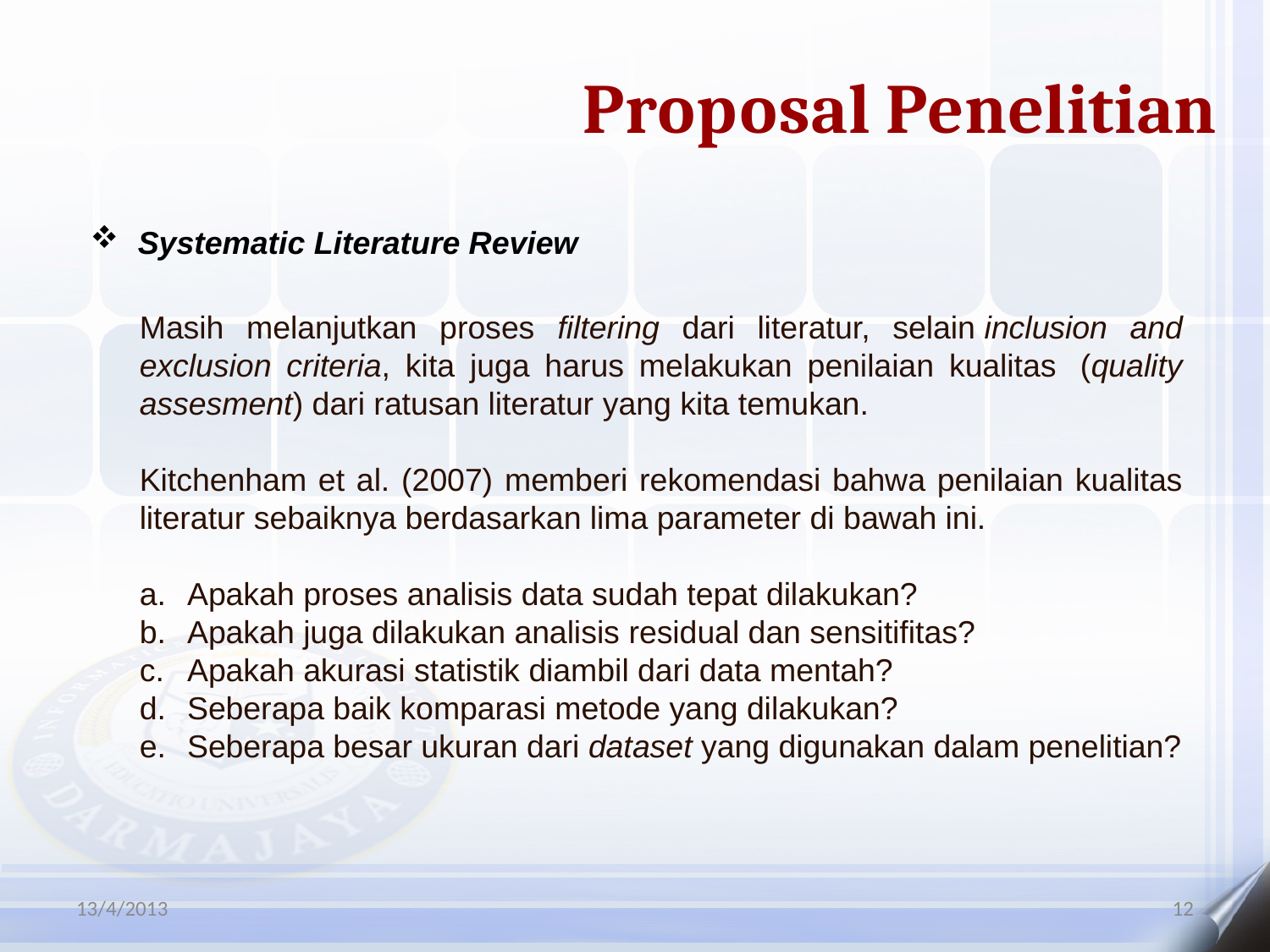

Proposal Penelitian
Systematic Literature Review
Masih melanjutkan proses filtering dari literatur, selain inclusion and exclusion criteria, kita juga harus melakukan penilaian kualitas  (quality assesment) dari ratusan literatur yang kita temukan.

Kitchenham et al. (2007) memberi rekomendasi bahwa penilaian kualitas literatur sebaiknya berdasarkan lima parameter di bawah ini.

Apakah proses analisis data sudah tepat dilakukan?
Apakah juga dilakukan analisis residual dan sensitifitas?
Apakah akurasi statistik diambil dari data mentah?
Seberapa baik komparasi metode yang dilakukan?
Seberapa besar ukuran dari dataset yang digunakan dalam penelitian?

13/4/2013
12